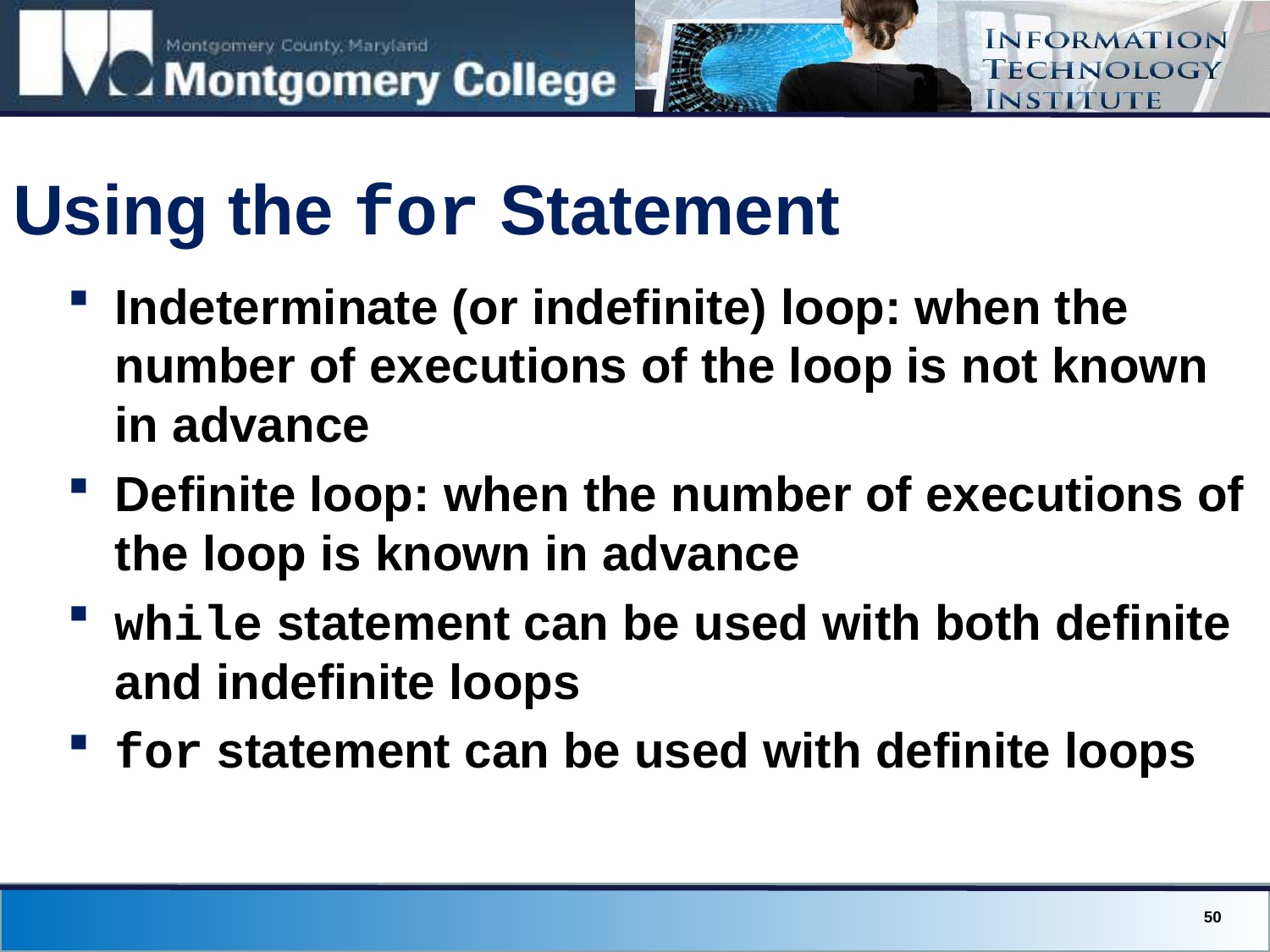

# Using the for Statement
Indeterminate (or indefinite) loop: when the number of executions of the loop is not known in advance
Definite loop: when the number of executions of the loop is known in advance
while statement can be used with both definite and indefinite loops
for statement can be used with definite loops

50